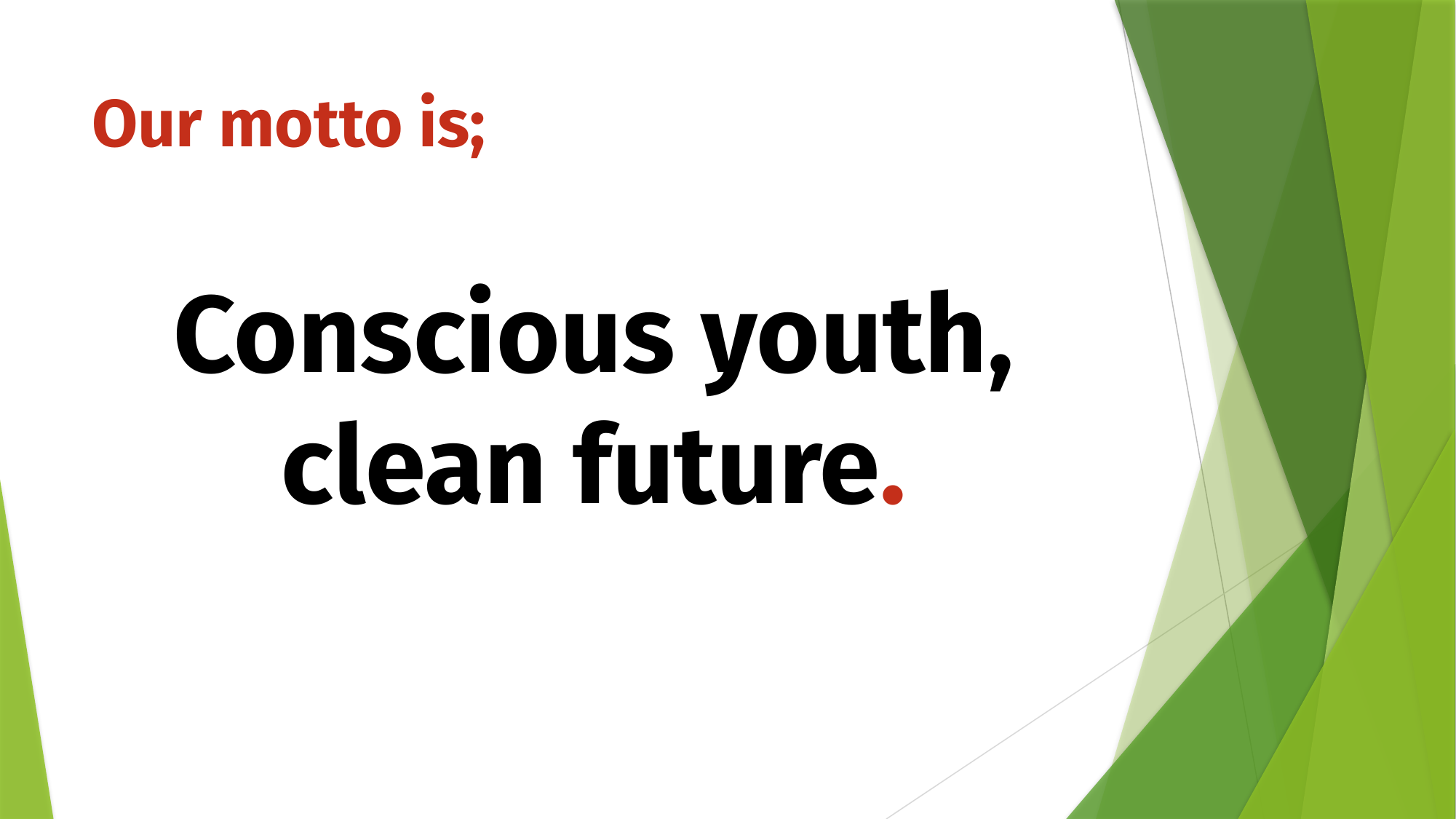

# Our motto is;
Conscious youth, clean future.